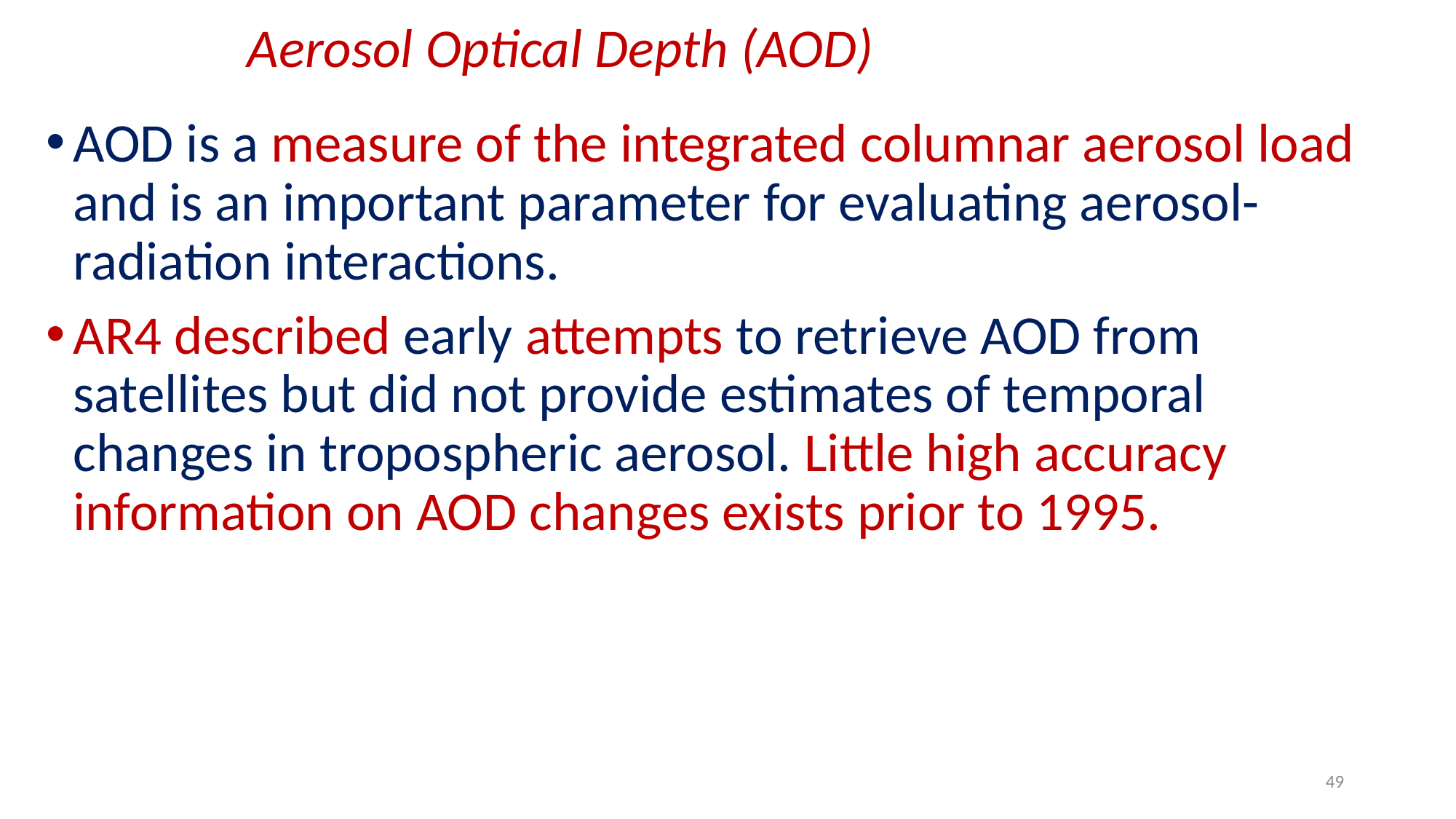

# Aerosol Optical Depth (AOD)
AOD is a measure of the integrated columnar aerosol load and is an important parameter for evaluating aerosol-radiation interactions.
AR4 described early attempts to retrieve AOD from satellites but did not provide estimates of temporal changes in tropospheric aerosol. Little high accuracy information on AOD changes exists prior to 1995.
49